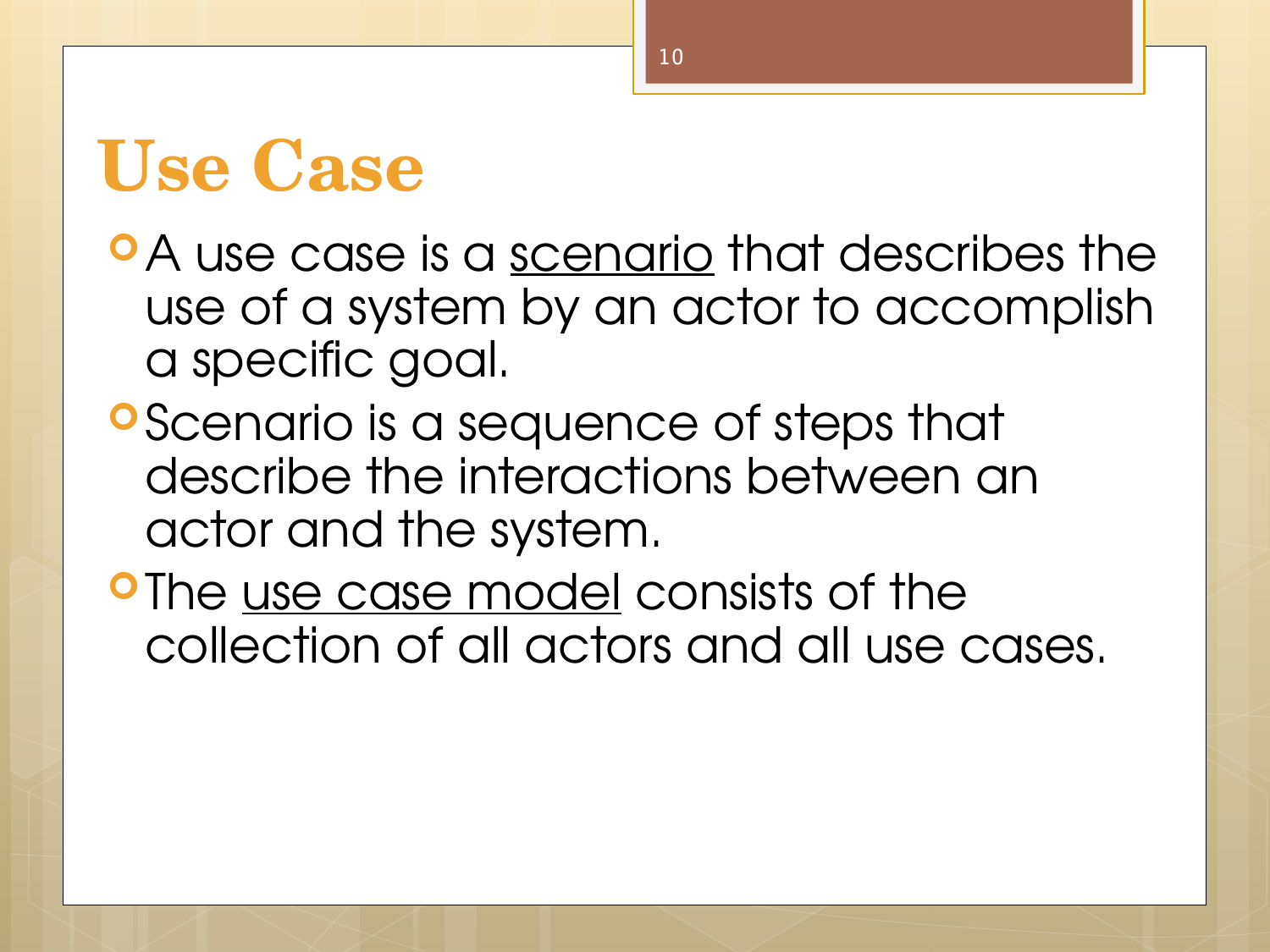

10
# Use Case
A use case is a scenario that describes the use of a system by an actor to accomplish a specific goal.
Scenario is a sequence of steps that describe the interactions between an actor and the system.
The use case model consists of the collection of all actors and all use cases.